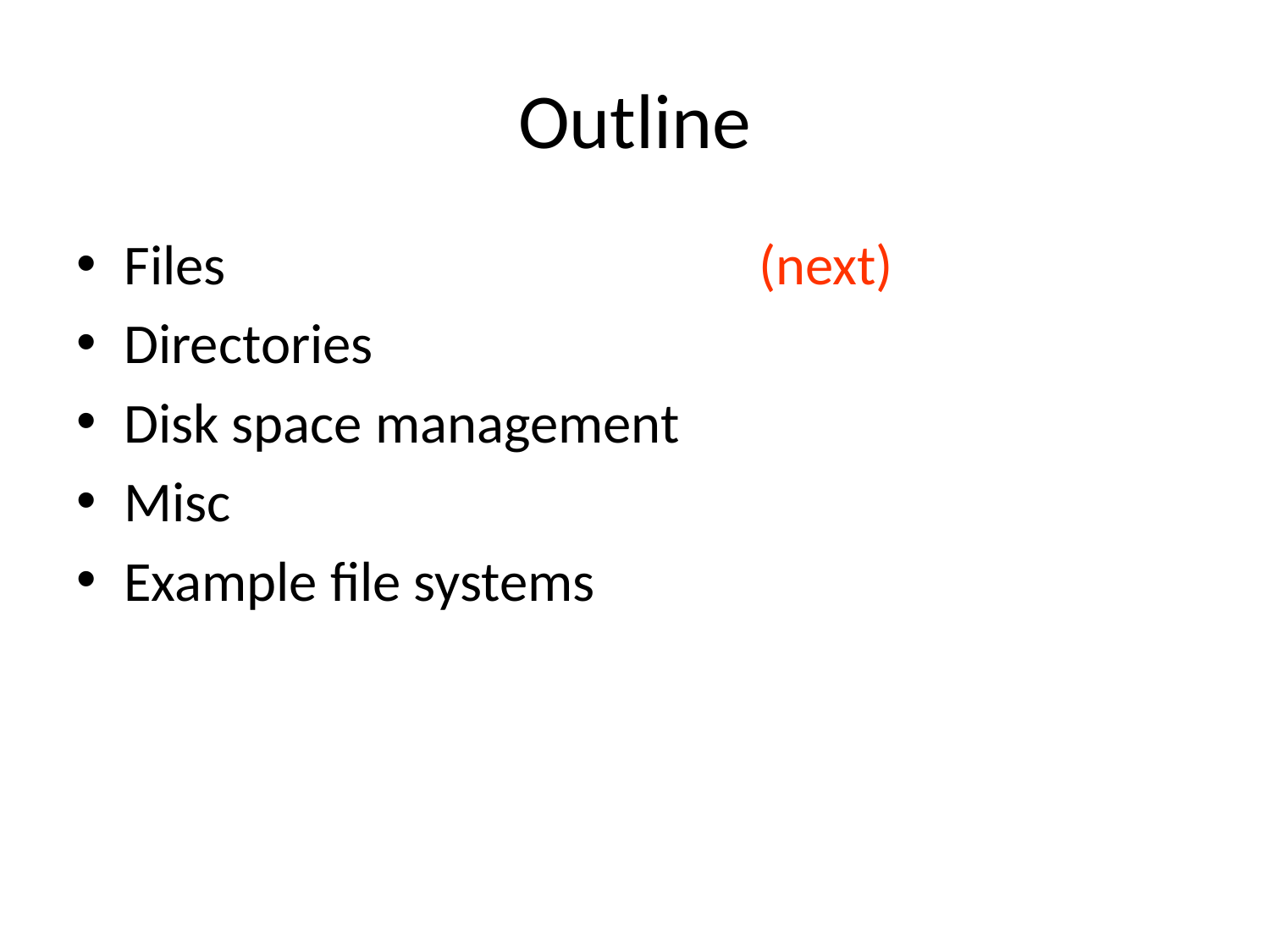

# Outline
Files 					(next)
Directories
Disk space management
Misc
Example file systems